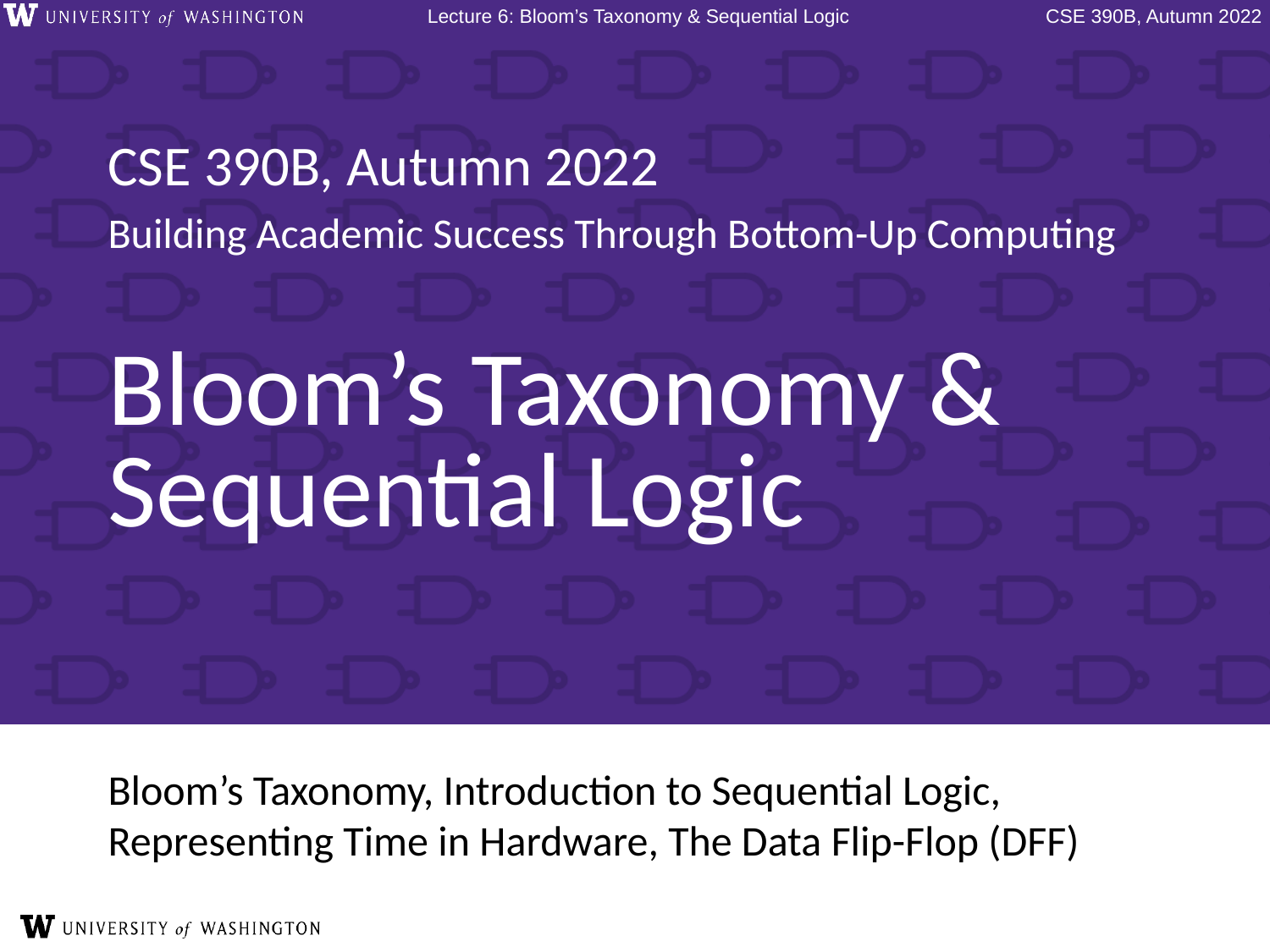

# Bloom’s Taxonomy & Sequential Logic
Bloom’s Taxonomy, Introduction to Sequential Logic, Representing Time in Hardware, The Data Flip-Flop (DFF)